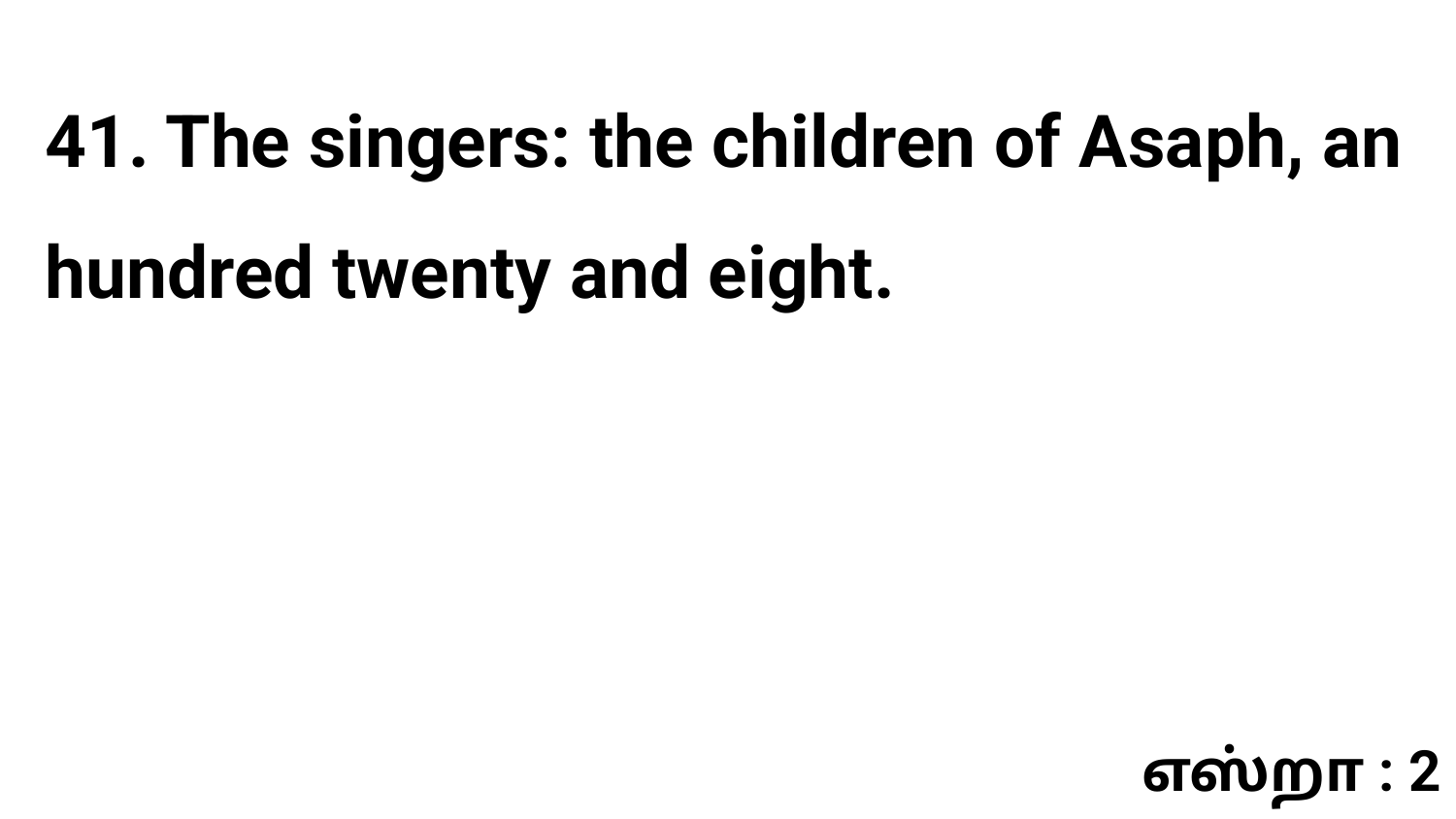

41. The singers: the children of Asaph, an hundred twenty and eight.
எஸ்றா : 2